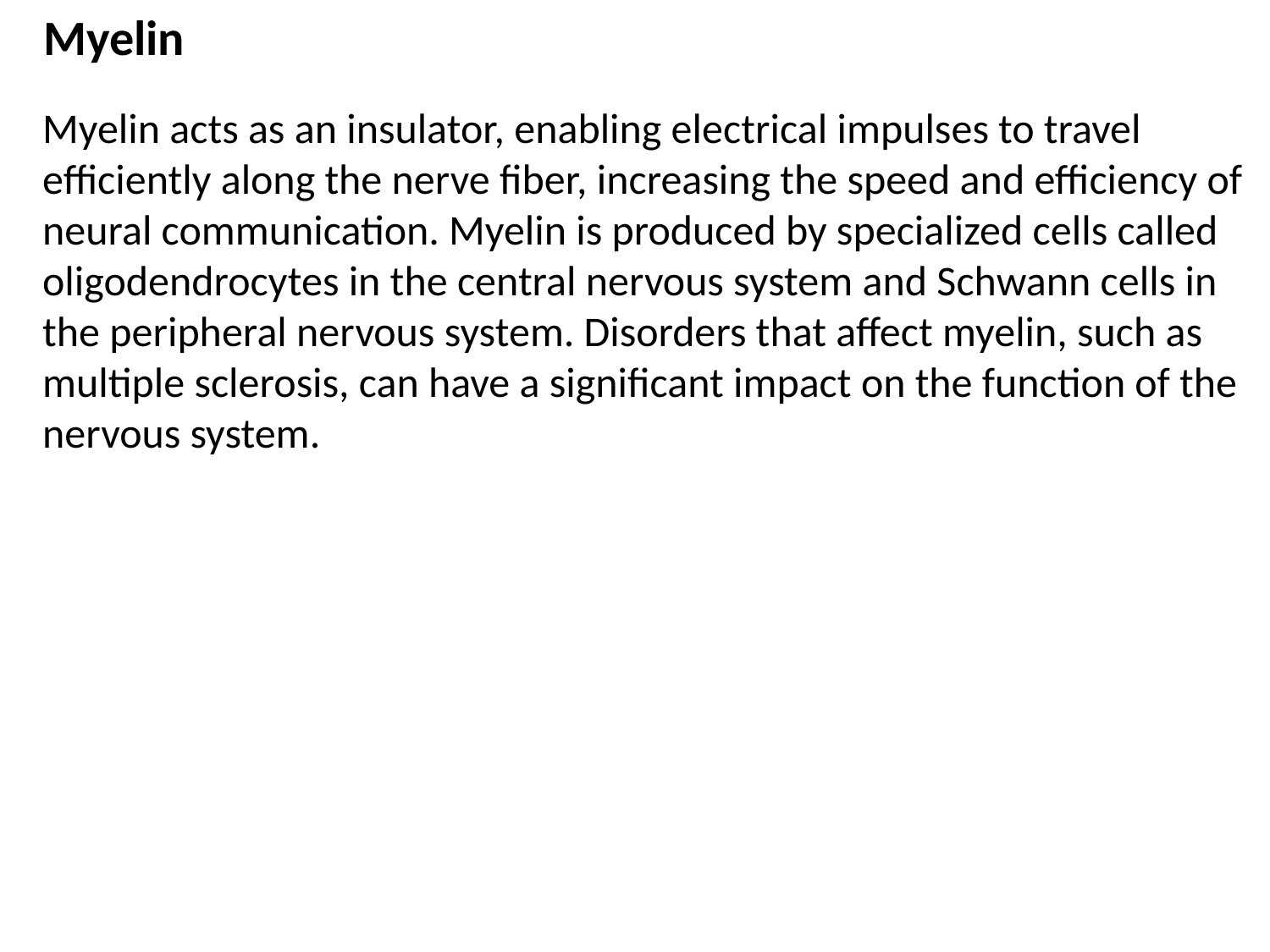

Myelin
Myelin acts as an insulator, enabling electrical impulses to travel efficiently along the nerve fiber, increasing the speed and efficiency of neural communication. Myelin is produced by specialized cells called oligodendrocytes in the central nervous system and Schwann cells in the peripheral nervous system. Disorders that affect myelin, such as multiple sclerosis, can have a significant impact on the function of the nervous system.